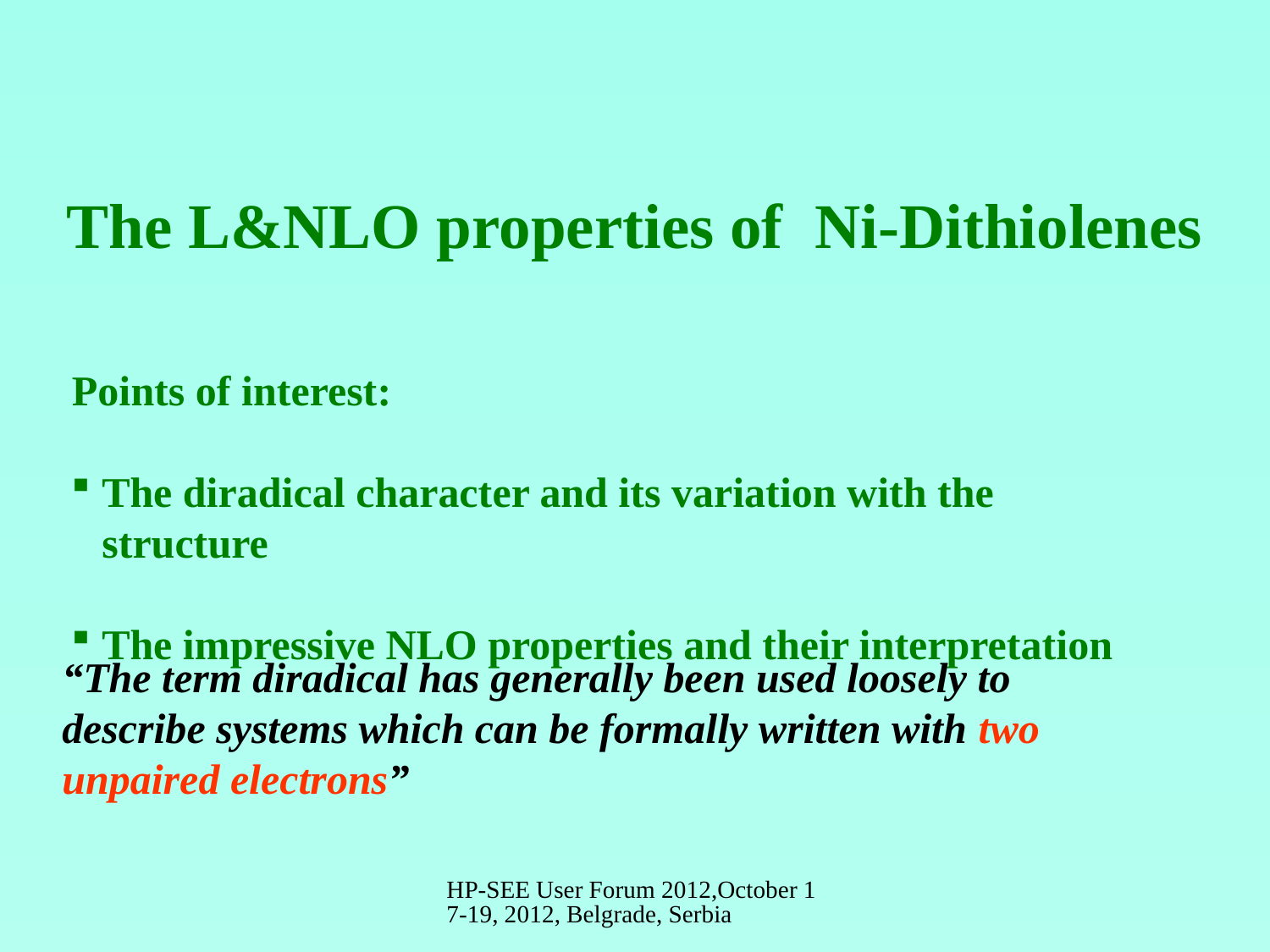

The L&NLO properties of  Ni-Dithiolenes
Points of interest:

The diradical character and its variation with the structure

The impressive NLO properties and their interpretation

“The term diradical has generally been used loosely to describe systems which can be formally written with two unpaired electrons”
HP-SEE User Forum 2012,October 17-19, 2012, Belgrade, Serbia